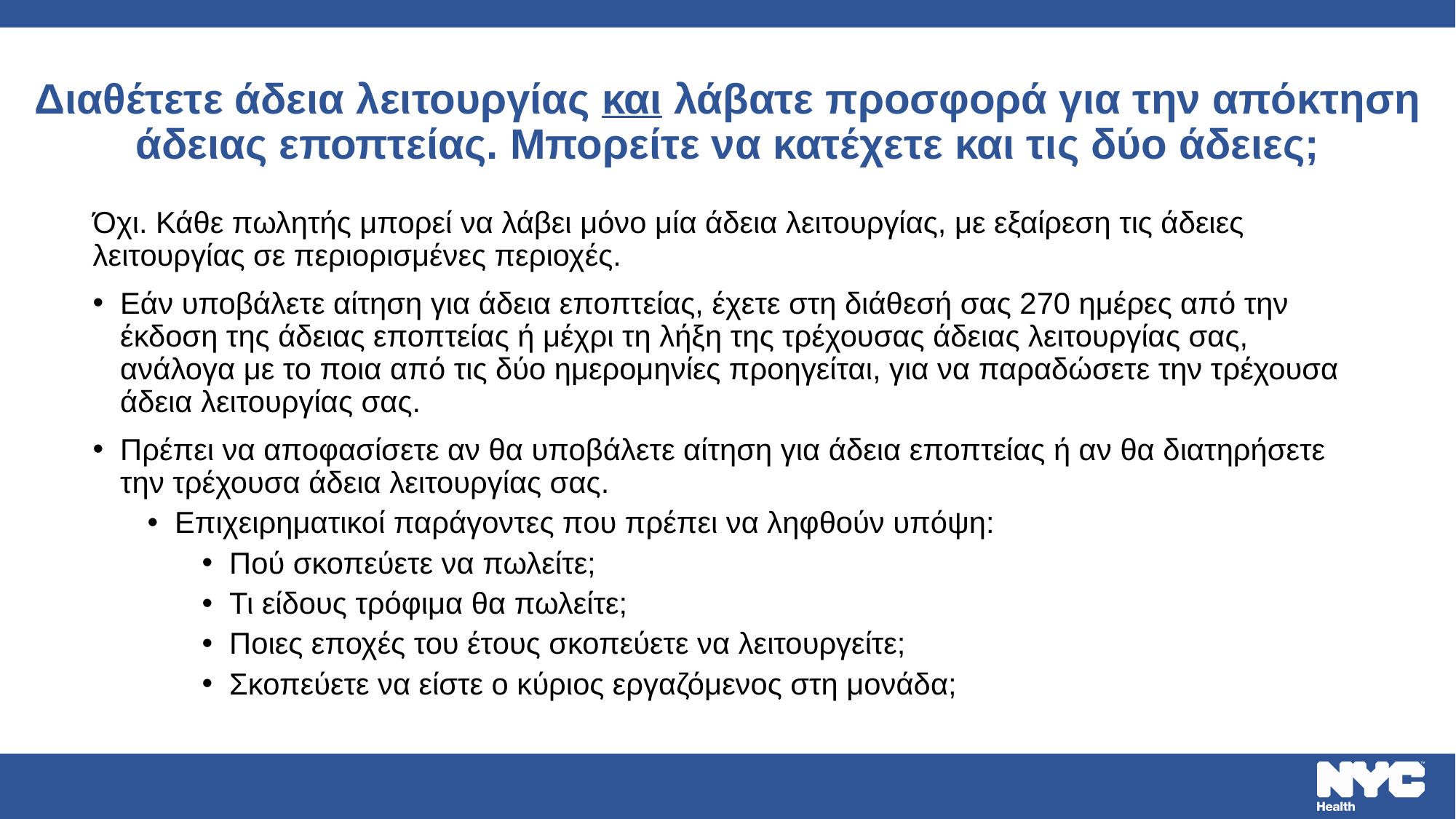

# Διαθέτετε άδεια λειτουργίας και λάβατε προσφορά για την απόκτηση άδειας εποπτείας. Μπορείτε να κατέχετε και τις δύο άδειες;
Όχι. Κάθε πωλητής μπορεί να λάβει μόνο μία άδεια λειτουργίας, με εξαίρεση τις άδειες λειτουργίας σε περιορισμένες περιοχές.
Εάν υποβάλετε αίτηση για άδεια εποπτείας, έχετε στη διάθεσή σας 270 ημέρες από την έκδοση της άδειας εποπτείας ή μέχρι τη λήξη της τρέχουσας άδειας λειτουργίας σας, ανάλογα με το ποια από τις δύο ημερομηνίες προηγείται, για να παραδώσετε την τρέχουσα άδεια λειτουργίας σας.
Πρέπει να αποφασίσετε αν θα υποβάλετε αίτηση για άδεια εποπτείας ή αν θα διατηρήσετε την τρέχουσα άδεια λειτουργίας σας.
Επιχειρηματικοί παράγοντες που πρέπει να ληφθούν υπόψη:
Πού σκοπεύετε να πωλείτε;
Τι είδους τρόφιμα θα πωλείτε;
Ποιες εποχές του έτους σκοπεύετε να λειτουργείτε;
Σκοπεύετε να είστε ο κύριος εργαζόμενος στη μονάδα;